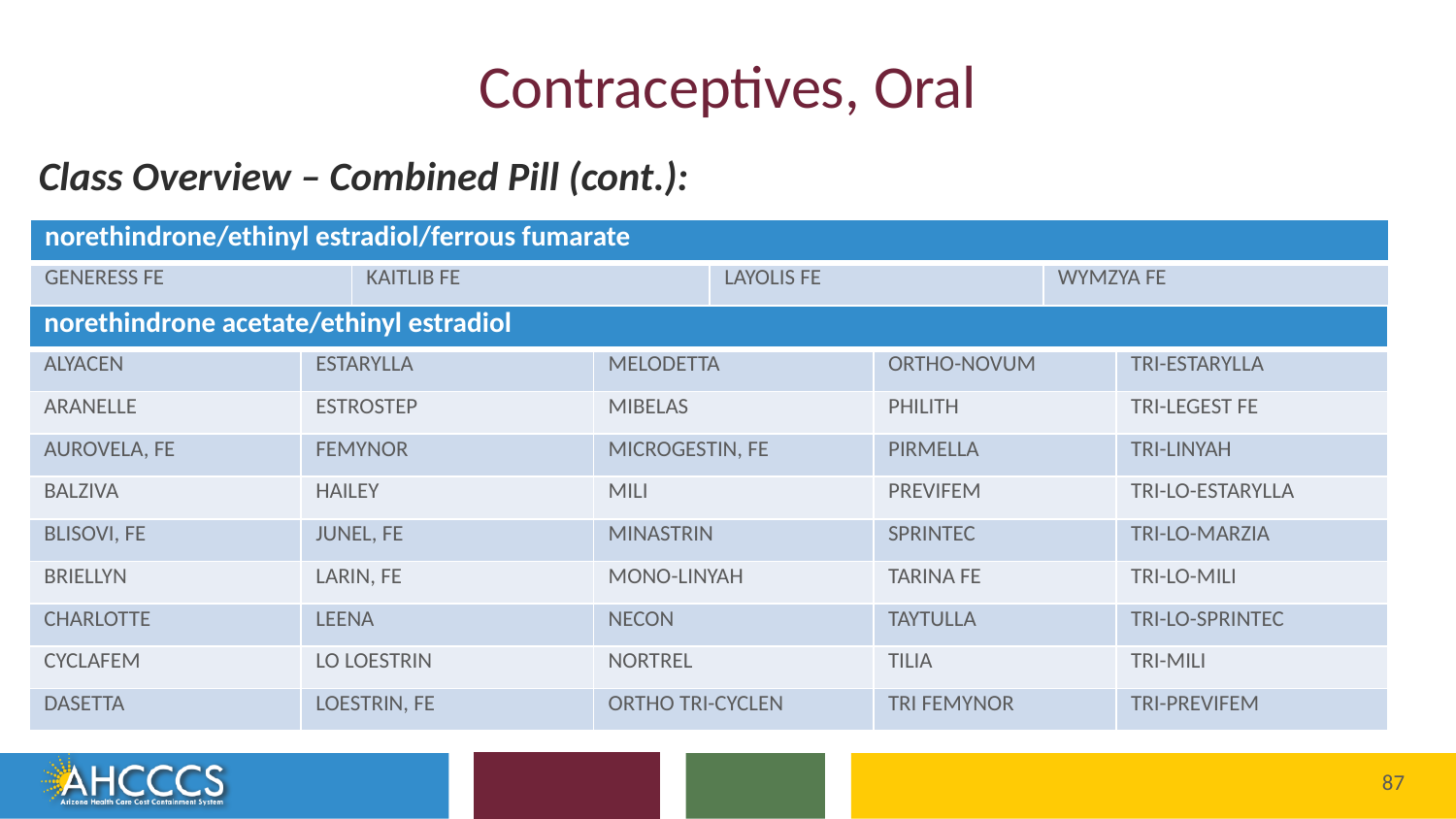

# Contraceptives, Oral
Class Overview – Combined Pill (cont.):

| norethindrone/ethinyl estradiol/ferrous fumarate |  |  |  |
| --- | --- | --- | --- |
| GENERESS FE | KAITLIB FE | LAYOLIS FE | WYMZYA FE |
| norethindrone acetate/ethinyl estradiol |  |  |  |  |
| --- | --- | --- | --- | --- |
| ALYACEN | ESTARYLLA | MELODETTA | ORTHO-NOVUM | TRI-ESTARYLLA |
| ARANELLE | ESTROSTEP | MIBELAS | PHILITH | TRI-LEGEST FE |
| AUROVELA, FE | FEMYNOR | MICROGESTIN, FE | PIRMELLA | TRI-LINYAH |
| BALZIVA | HAILEY | MILI | PREVIFEM | TRI-LO-ESTARYLLA |
| BLISOVI, FE | JUNEL, FE | MINASTRIN | SPRINTEC | TRI-LO-MARZIA |
| BRIELLYN | LARIN, FE | MONO-LINYAH | TARINA FE | TRI-LO-MILI |
| CHARLOTTE | LEENA | NECON | TAYTULLA | TRI-LO-SPRINTEC |
| CYCLAFEM | LO LOESTRIN | NORTREL | TILIA | TRI-MILI |
| DASETTA | LOESTRIN, FE | ORTHO TRI-CYCLEN | TRI FEMYNOR | TRI-PREVIFEM |